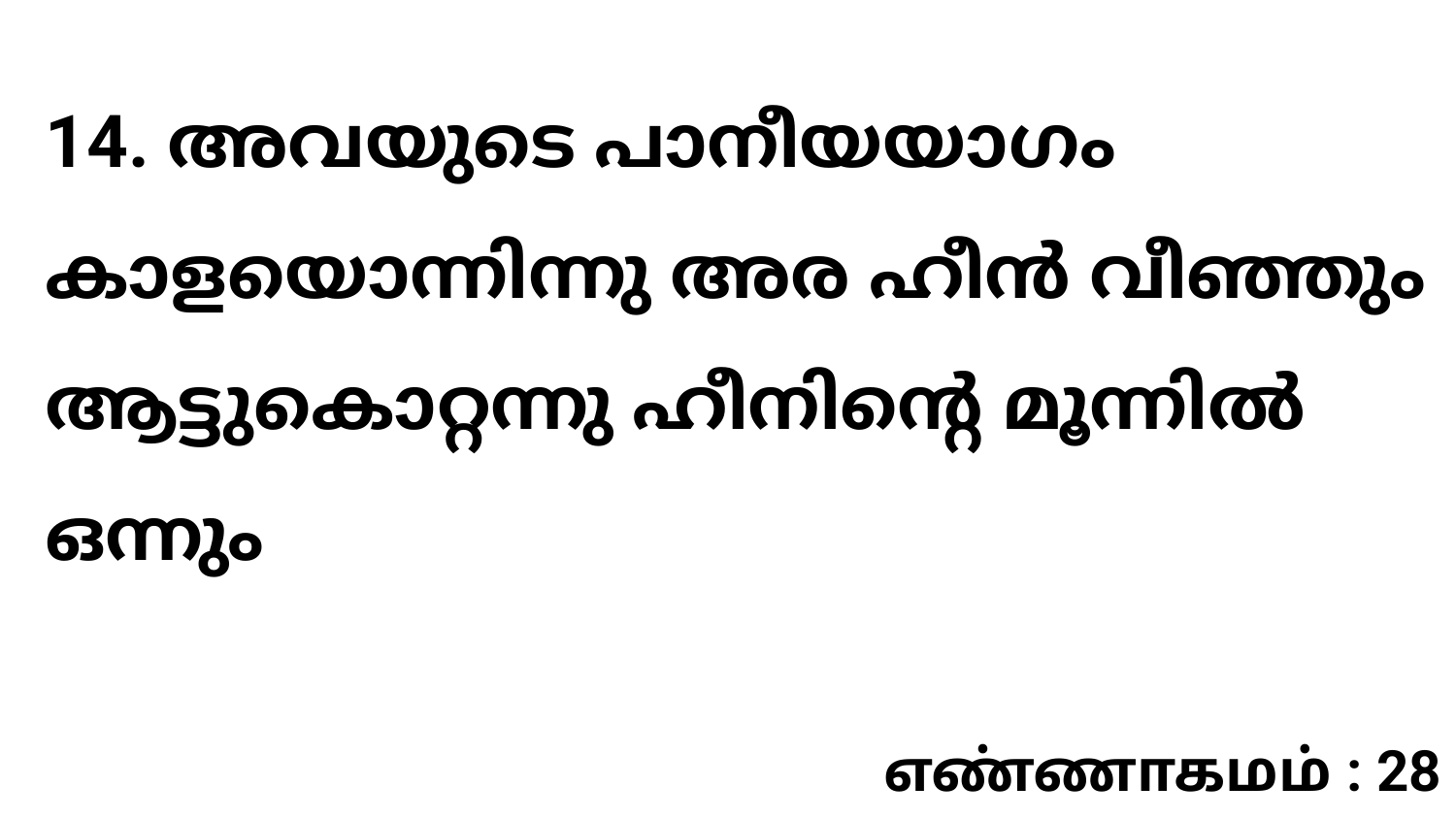

14. അവയുടെ പാനീയയാഗം കാളയൊന്നിന്നു അര ഹീൻ വീഞ്ഞും ആട്ടുകൊറ്റന്നു ഹീനിന്റെ മൂന്നിൽ ഒന്നും
எண்ணாகமம் : 28